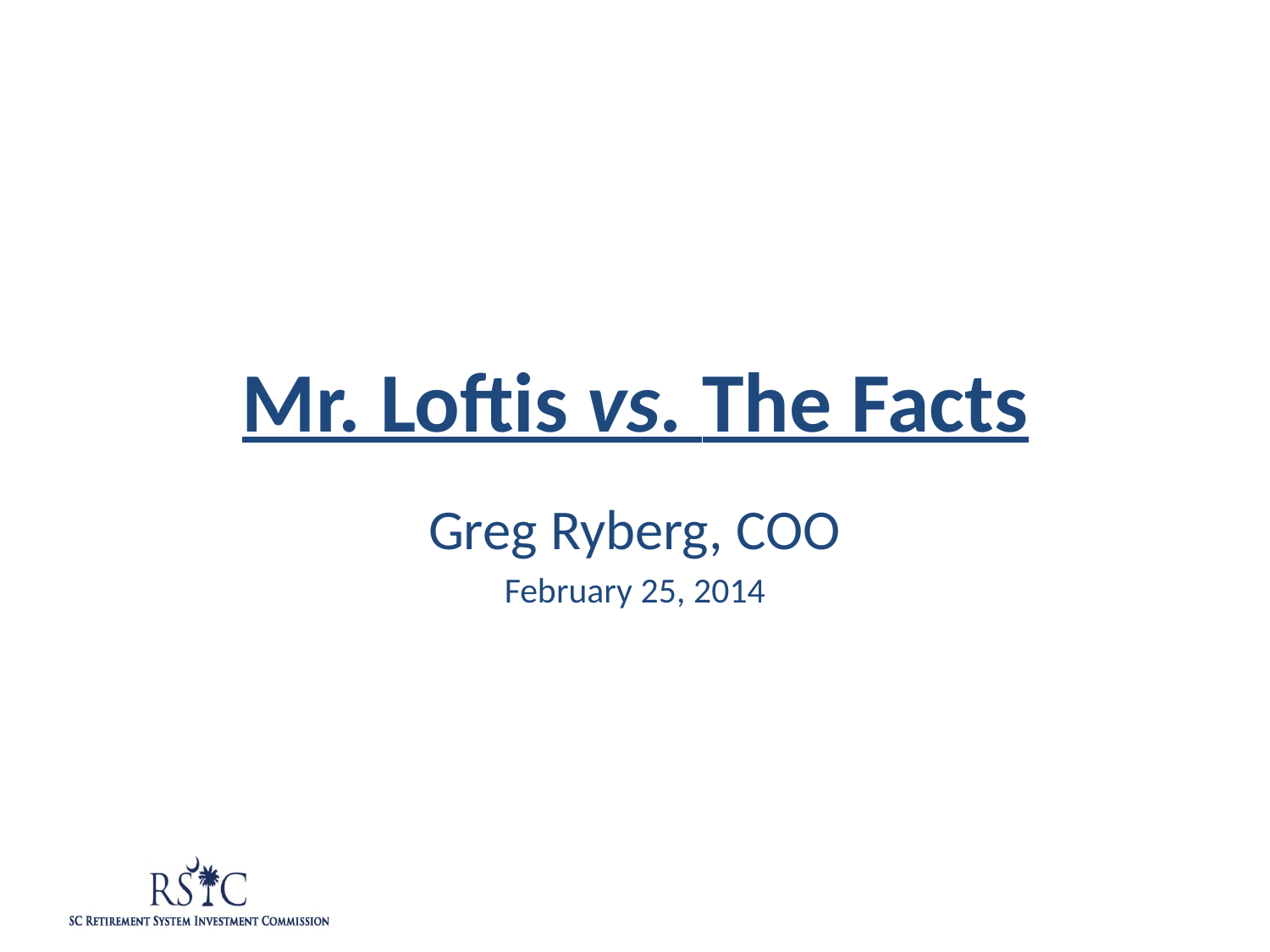

# Mr. Loftis vs. The Facts
Greg Ryberg, COO
February 25, 2014